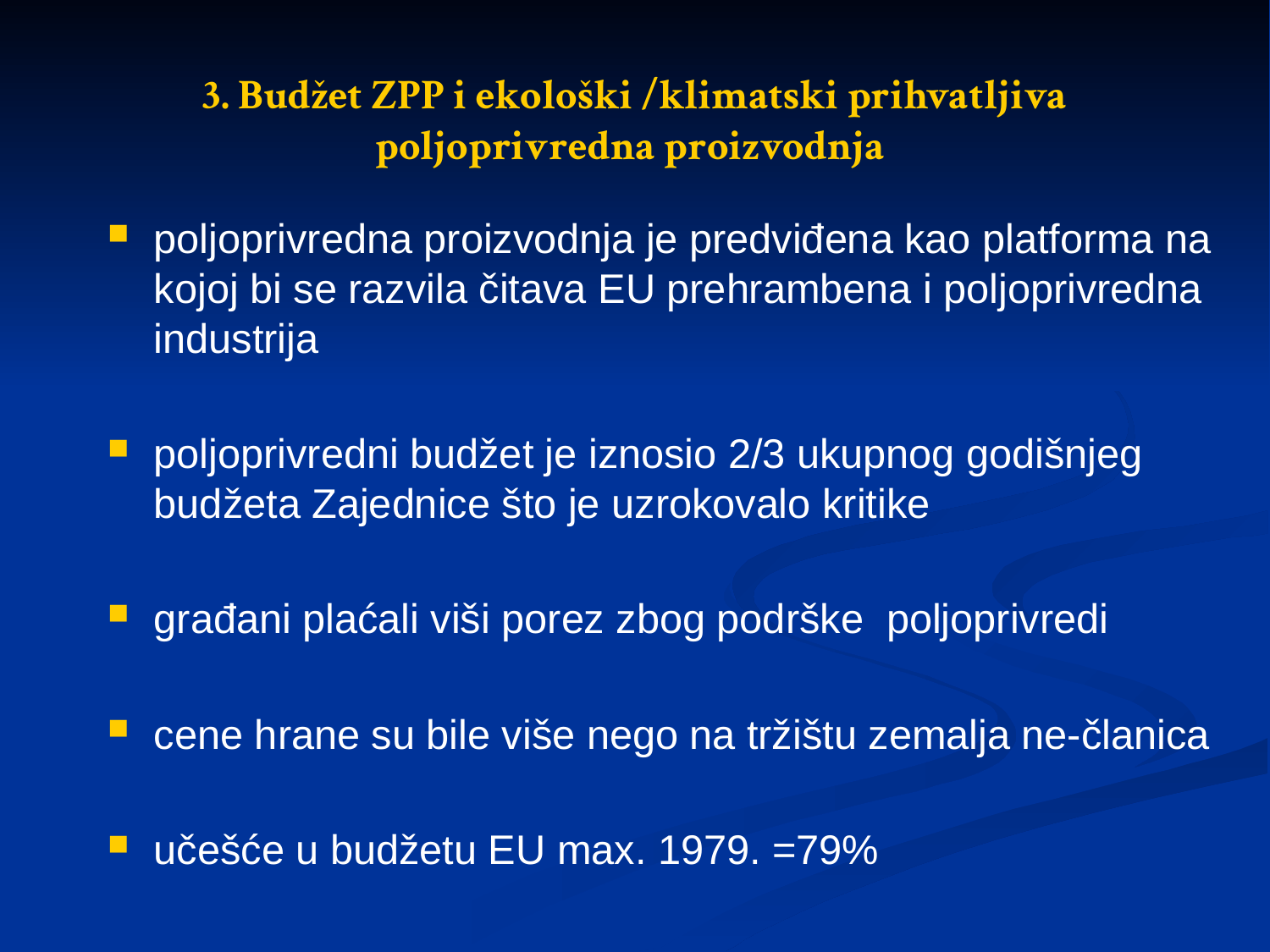

# 3. Budžet ZPP i ekološki /klimatski prihvatljiva poljoprivredna proizvodnja
poljoprivredna proizvodnja je predviđena kao platforma na kojoj bi se razvila čitava EU prehrambena i poljoprivredna industrija

poljoprivredni budžet je iznosio 2/3 ukupnog godišnjeg  budžeta Zajednice što je uzrokovalo kritike

građani plaćali viši porez zbog podrške  poljoprivredi

cene hrane su bile više nego na tržištu zemalja ne-članica

učešće u budžetu EU max. 1979. =79%